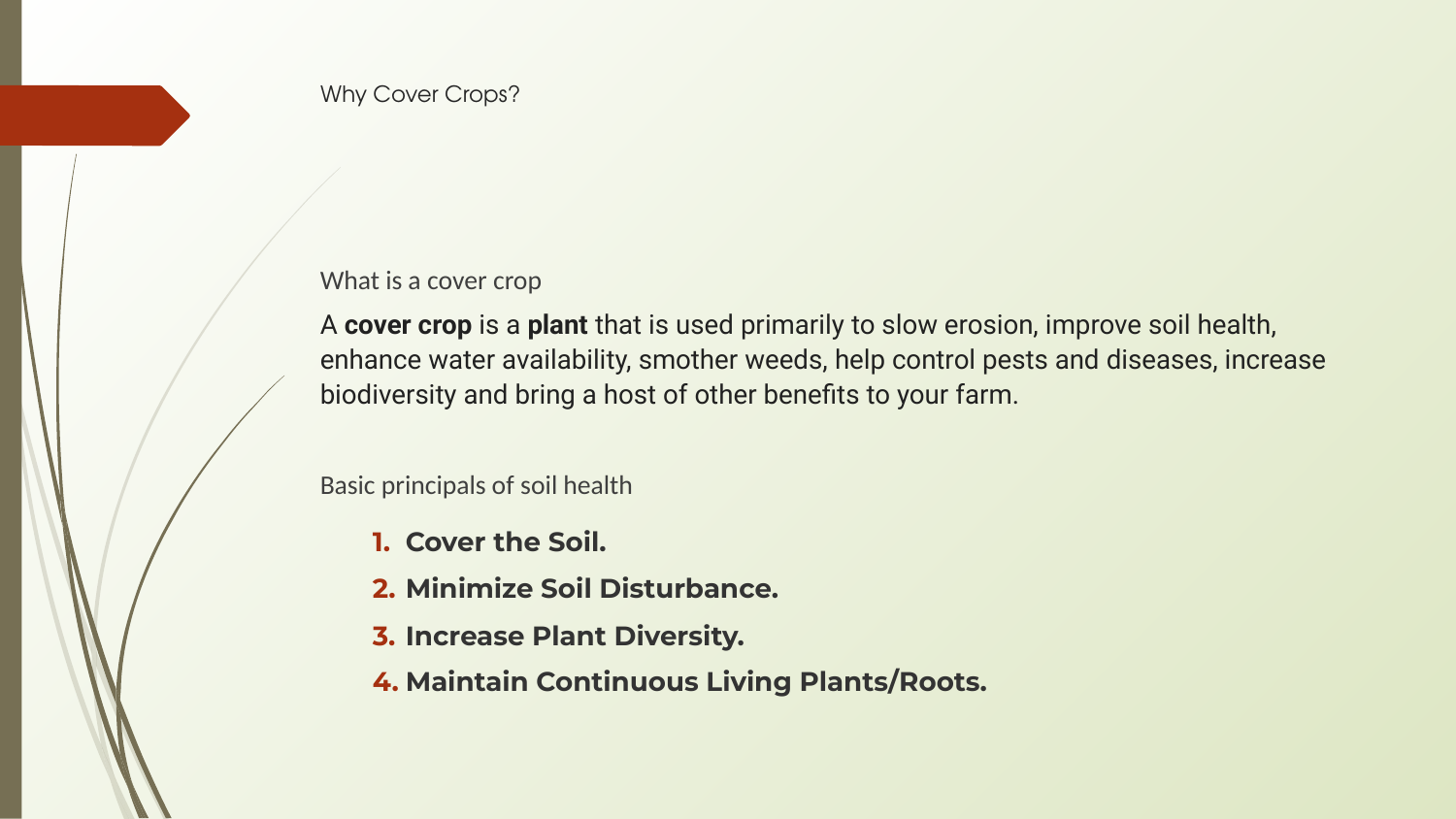

# Why Cover Crops?
What is a cover crop
A cover crop is a plant that is used primarily to slow erosion, improve soil health, enhance water availability, smother weeds, help control pests and diseases, increase biodiversity and bring a host of other benefits to your farm.

Basic principals of soil health
Cover the Soil.
Minimize Soil Disturbance.
Increase Plant Diversity.
Maintain Continuous Living Plants/Roots.